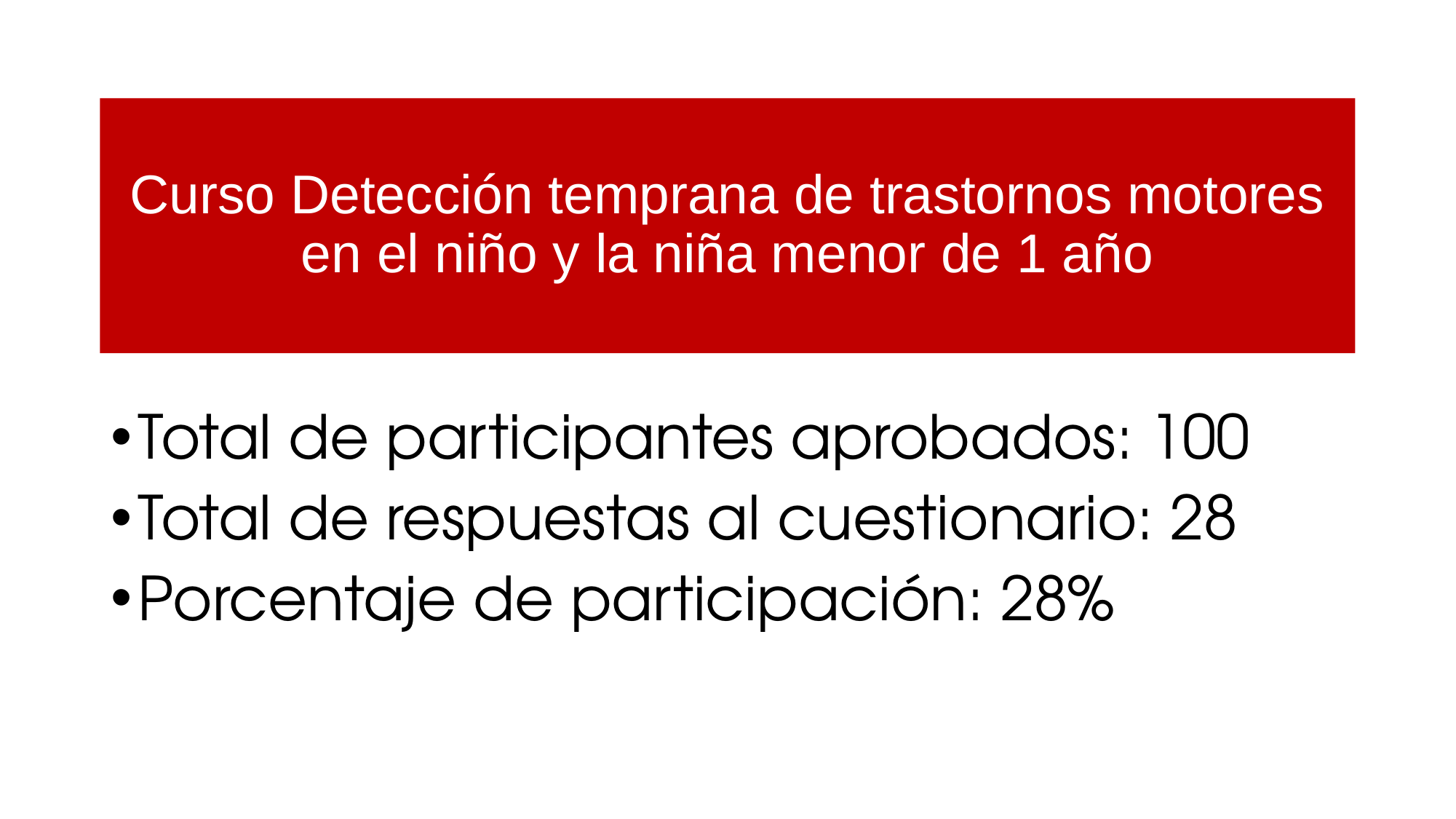

Curso Detección temprana de trastornos motores en el niño y la niña menor de 1 año
Total de participantes aprobados: 100
Total de respuestas al cuestionario: 28
Porcentaje de participación: 28%